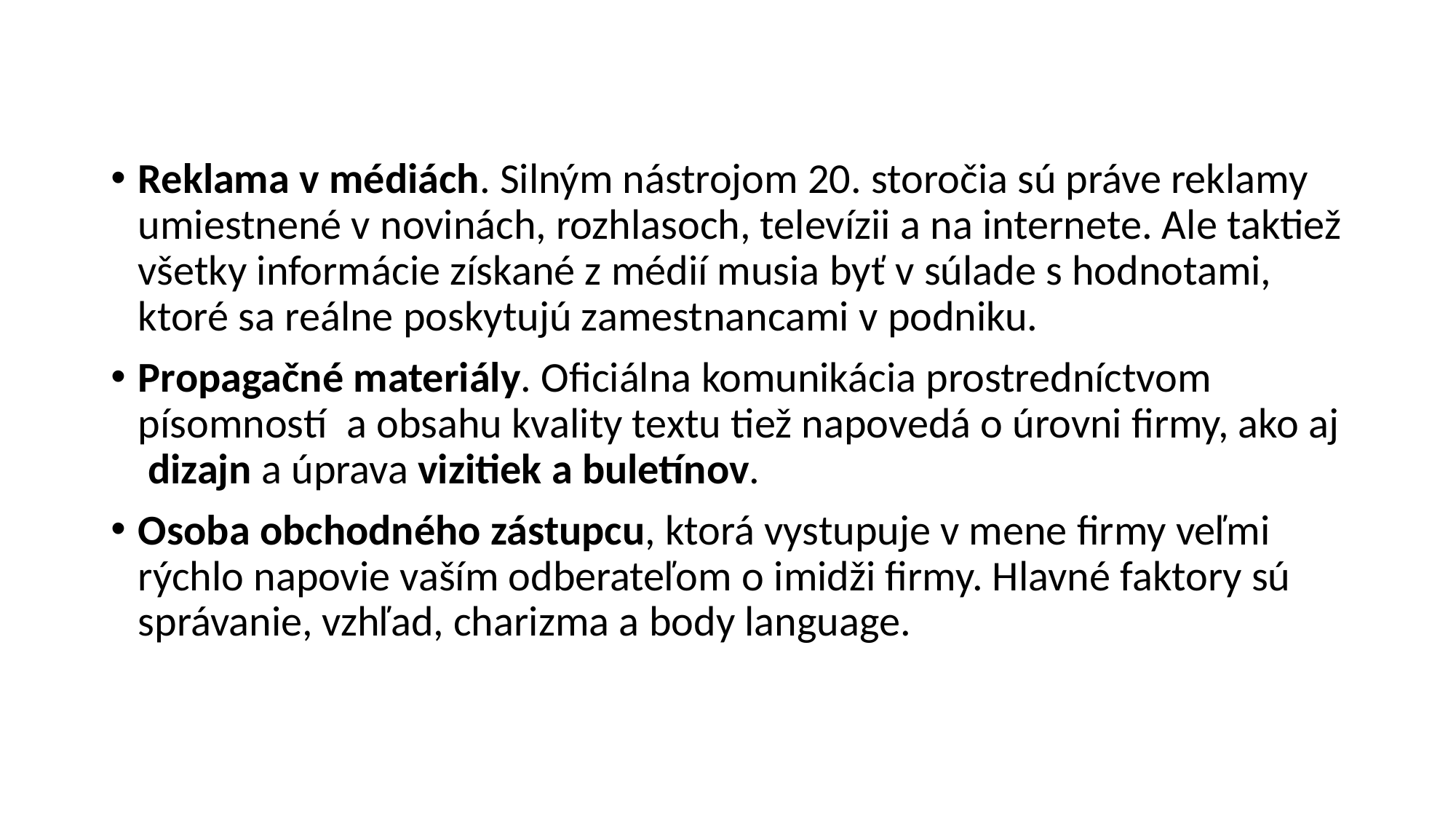

#
Reklama v médiách. Silným nástrojom 20. storočia sú práve reklamy umiestnené v novinách, rozhlasoch, televízii a na internete. Ale taktiež všetky informácie získané z médií musia byť v súlade s hodnotami, ktoré sa reálne poskytujú zamestnancami v podniku.
Propagačné materiály. Oficiálna komunikácia prostredníctvom písomností  a obsahu kvality textu tiež napovedá o úrovni firmy, ako aj  dizajn a úprava vizitiek a buletínov.
Osoba obchodného zástupcu, ktorá vystupuje v mene firmy veľmi rýchlo napovie vaším odberateľom o imidži firmy. Hlavné faktory sú správanie, vzhľad, charizma a body language.